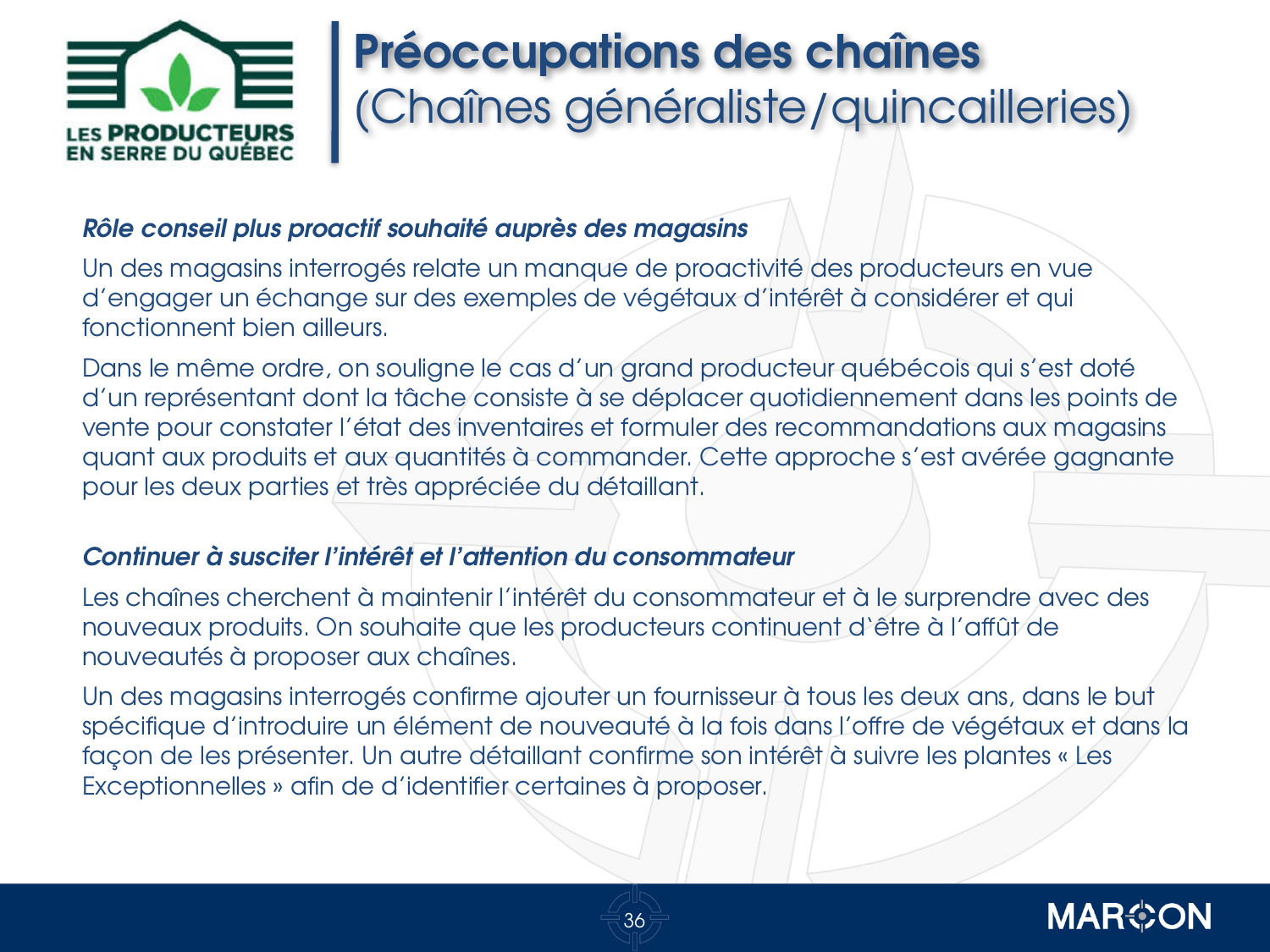

# Préoccupations des chaînes (Chaînes généraliste/quincailleries)
Rôle conseil plus proactif souhaité auprès des magasins
Un des magasins interrogés relate un manque de proactivité des producteurs en vue d’engager un échange sur des exemples de végétaux d’intérêt à considérer et qui fonctionnent bien ailleurs.
Dans le même ordre, on souligne le cas d’un grand producteur québécois qui s’est doté d’un représentant dont la tâche consiste à se déplacer quotidiennement dans les points de vente pour constater l’état des inventaires et formuler des recommandations aux magasins quant aux produits et aux quantités à commander. Cette approche s’est avérée gagnante pour les deux parties et très appréciée du détaillant.

Continuer à susciter l’intérêt et l’attention du consommateur
Les chaînes cherchent à maintenir l’intérêt du consommateur et à le surprendre avec des nouveaux produits. On souhaite que les producteurs continuent d‘être à l’affût de nouveautés à proposer aux chaînes.
Un des magasins interrogés confirme ajouter un fournisseur à tous les deux ans, dans le but spécifique d’introduire un élément de nouveauté à la fois dans l’offre de végétaux et dans la façon de les présenter. Un autre détaillant confirme son intérêt à suivre les plantes « Les Exceptionnelles » afin de d’identifier certaines à proposer.

36